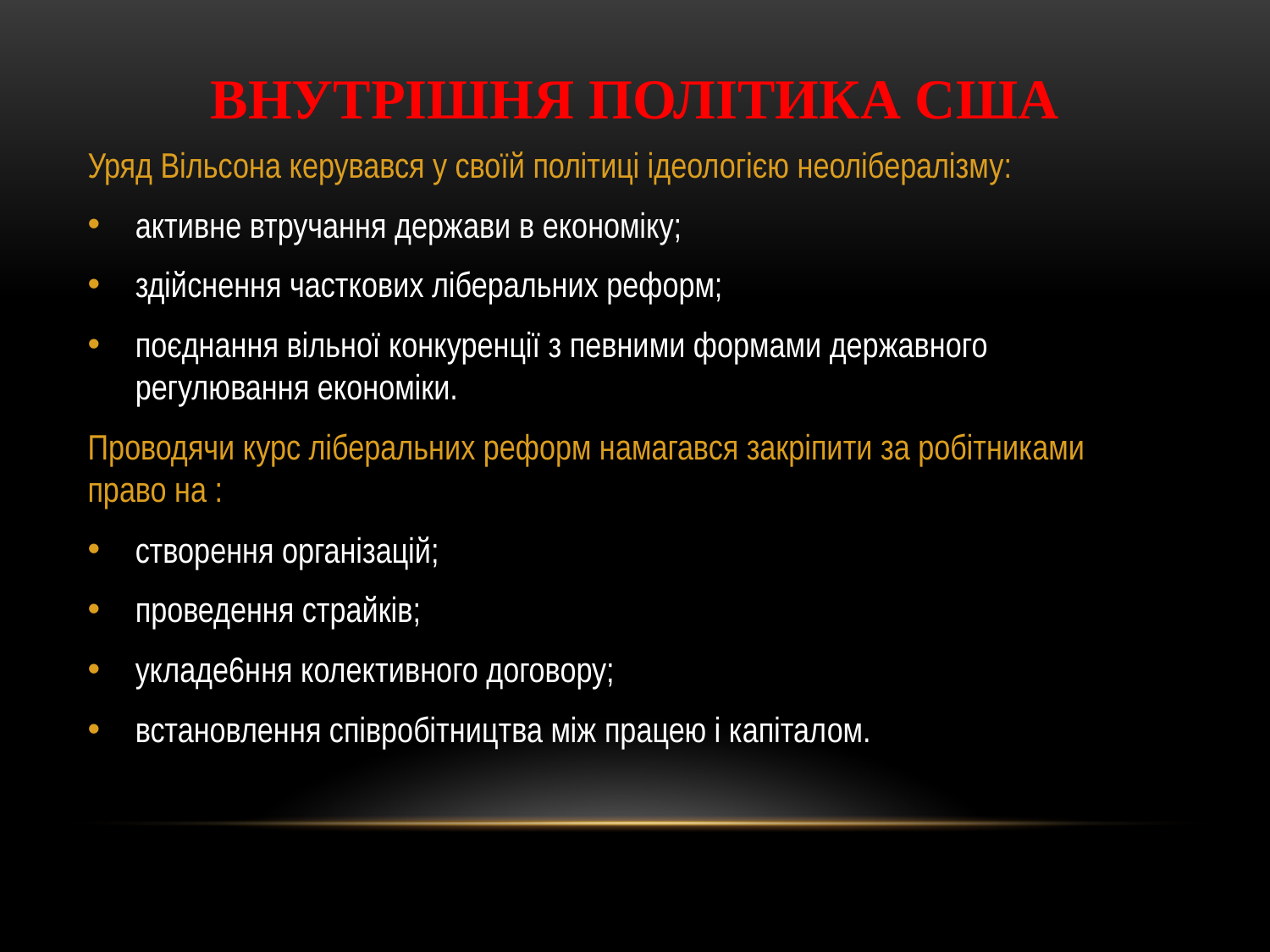

# ВНУТРІШНЯ ПОЛІТИКА США
Уряд Вільсона керувався у своїй політиці ідеологією неолібералізму:
активне втручання держави в економіку;
здійснення часткових ліберальних реформ;
поєднання вільної конкуренції з певними формами державного регулювання економіки.
Проводячи курс ліберальних реформ намагався закріпити за робітниками право на :
створення організацій;
проведення страйків;
укладе6ння колективного договору;
встановлення співробітництва між працею і капіталом.